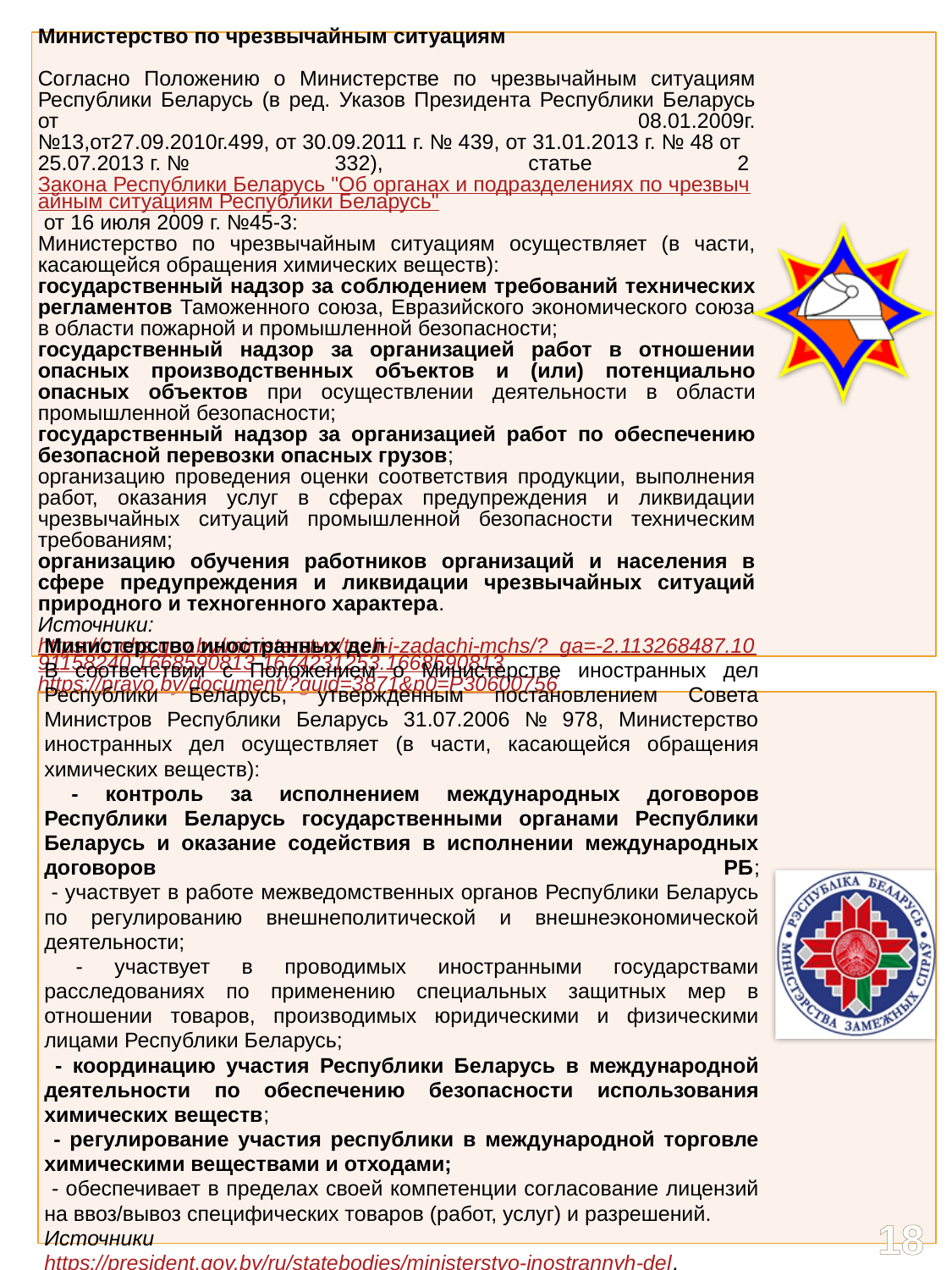

Министерство по чрезвычайным ситуациям

Согласно Положению о Министерстве по чрезвычайным ситуациям Республики Беларусь (в ред. Указов Президента Республики Беларусь от 08.01.2009г.№13,от27.09.2010г.499, от 30.09.2011 г. № 439, от 31.01.2013 г. № 48 от 25.07.2013 г. № 332), статье 2 Закона Республики Беларусь "Об органах и подразделениях по чрезвычайным ситуациям Республики Беларусь" от 16 июля 2009 г. №45-3:
Министерство по чрезвычайным ситуациям осуществляет (в части, касающейся обращения химических веществ):
государственный надзор за соблюдением требований технических регламентов Таможенного союза, Евразийского экономического союза в области пожарной и промышленной безопасности;
государственный надзор за организацией работ в отношении опасных производственных объектов и (или) потенциально опасных объектов при осуществлении деятельности в области промышленной безопасности;
государственный надзор за организацией работ по обеспечению безопасной перевозки опасных грузов;
организацию проведения оценки соответствия продукции, выполнения работ, оказания услуг в сферах предупреждения и ликвидации чрезвычайных ситуаций промышленной безопасности техническим требованиям;
организацию обучения работников организаций и населения в сфере предупреждения и ликвидации чрезвычайных ситуаций природного и техногенного характера.
Источники: https://mchs.gov.by/ministerstvo/tseli-i-zadachi-mchs/?_ga=-2.113268487.1091158240.1668590813-1674231253.1668590813
https://pravo.by/document/?guid=3871&p0=P30600756

Министерство иностранных дел
В соответствии с Положением о Министерстве иностранных дел Республики Беларусь, утвержденным постановлением Совета Министров Республики Беларусь 31.07.2006 № 978, Министерство иностранных дел осуществляет (в части, касающейся обращения химических веществ):
 - контроль за исполнением международных договоров Республики Беларусь государственными органами Республики Беларусь и оказание содействия в исполнении международных договоров РБ;
 - участвует в работе межведомственных органов Республики Беларусь по регулированию внешнеполитической и внешнеэкономической деятельности;
 - участвует в проводимых иностранными государствами расследованиях по применению специальных защитных мер в отношении товаров, производимых юридическими и физическими лицами Республики Беларусь;
 - координацию участия Республики Беларусь в международной деятельности по обеспечению безопасности использования химических веществ;
 - регулирование участия республики в международной торговле химическими веществами и отходами;
 - обеспечивает в пределах своей компетенции согласование лицензий на ввоз/вывоз специфических товаров (работ, услуг) и разрешений.
Источники https://president.gov.by/ru/statebodies/ministerstvo-inostrannyh-del, https://pravo.by/document/?guid=3871&p0=c20600978
18